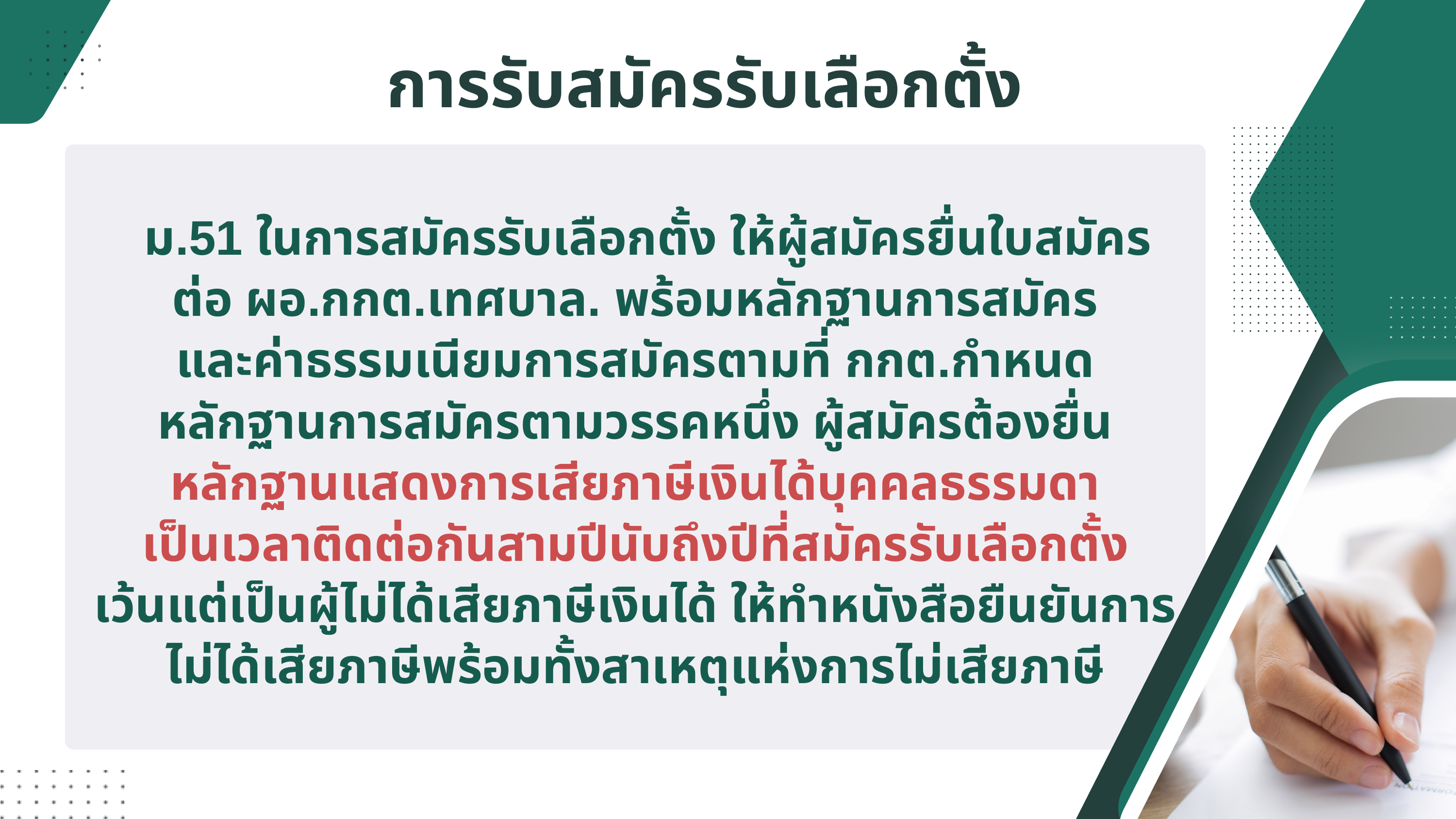

การรับสมัครรับเลือกตั้ง

  ม.51 ในการสมัครรับเลือกตั้ง ให้ผู้สมัครยื่นใบสมัคร
ต่อ ผอ.กกต.เทศบาล. พร้อมหลักฐานการสมัคร
และค่าธรรมเนียมการสมัครตามที่ กกต.กำหนด
หลักฐานการสมัครตามวรรคหนึ่ง ผู้สมัครต้องยื่น
หลักฐานแสดงการเสียภาษีเงินได้บุคคลธรรมดา
เป็นเวลาติดต่อกันสามปีนับถึงปีที่สมัครรับเลือกตั้ง
เว้นแต่เป็นผู้ไม่ได้เสียภาษีเงินได้ ให้ทำหนังสือยืนยันการไม่ได้เสียภาษีพร้อมทั้งสาเหตุแห่งการไม่เสียภาษี